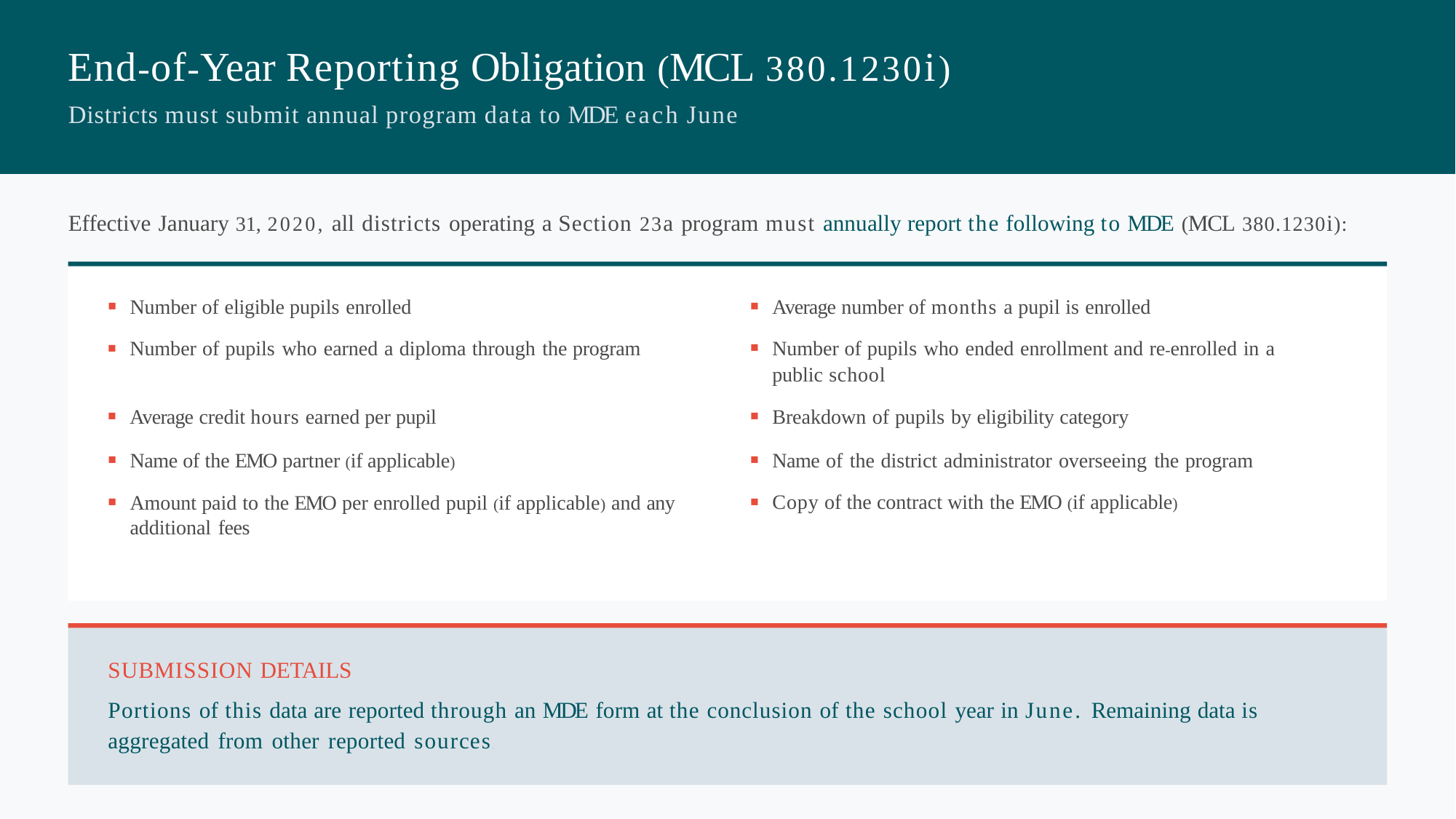

# End-of-Year Reporting Obligation (MCL 380.1230i)

Districts must submit annual program data to MDE each June

Effective January 31, 2020, all districts operating a Section 23a program must annually report the following to MDE (MCL 380.1230i):

Number of eligible pupils enrolled
Average number of months a pupil is enrolled
Number of pupils who ended enrollment and re-enrolled in a public school
Number of pupils who earned a diploma through the program
Average credit hours earned per pupil
Breakdown of pupils by eligibility category
Name of the EMO partner (if applicable)

Amount paid to the EMO per enrolled pupil (if applicable) and any additional fees
Name of the district administrator overseeing the program
Copy of the contract with the EMO (if applicable)

SUBMISSION DETAILS

Portions of this data are reported through an MDE form at the conclusion of the school year in June.. Remaining data is aggregated from other reported sources..